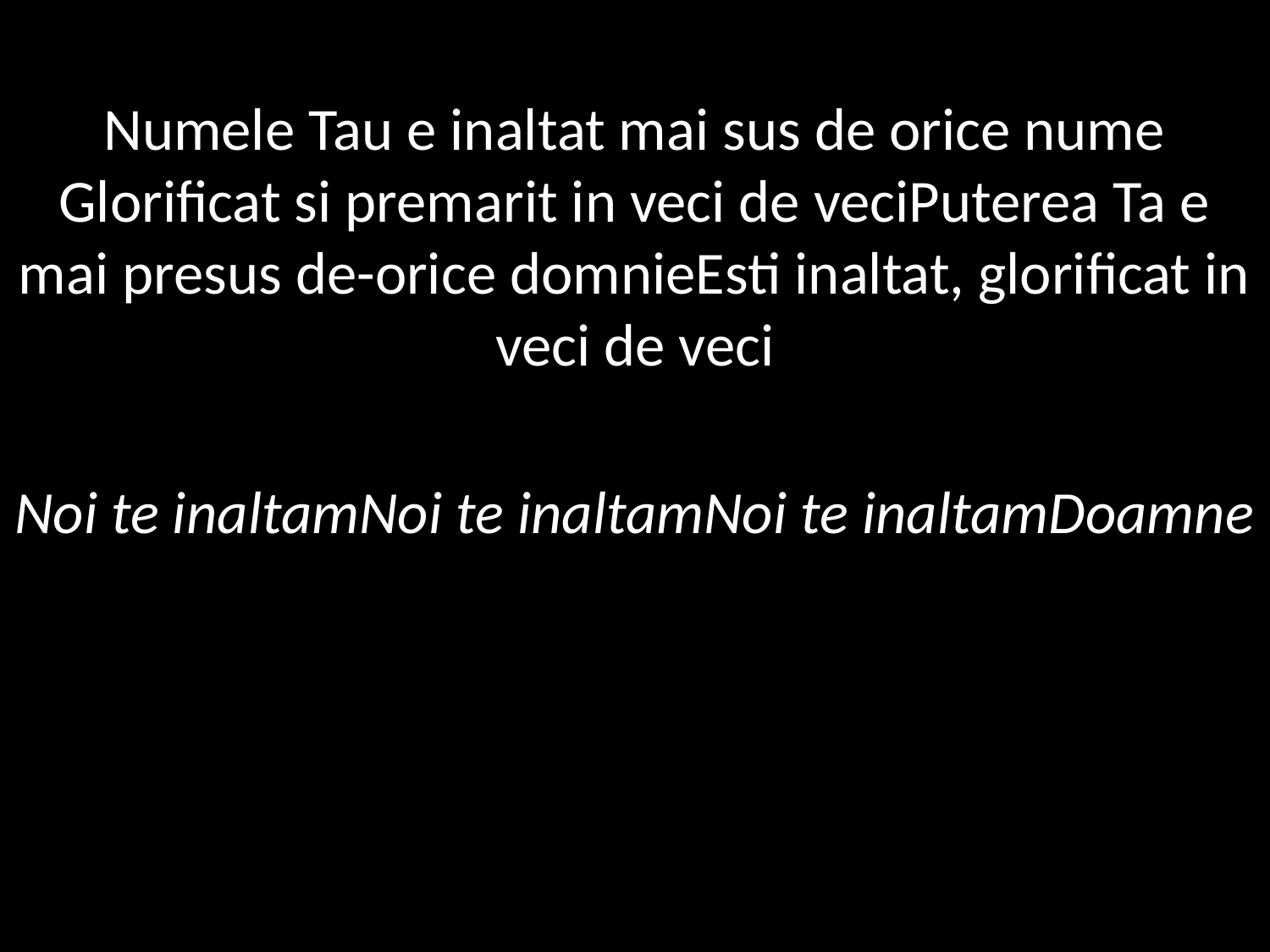

Numele Tau e inaltat mai sus de orice nume Glorificat si premarit in veci de veci Puterea Ta e mai presus de-orice domnie Esti inaltat, glorificat in veci de veci

 Noi te inaltam Noi te inaltam Noi te inaltam Doamne